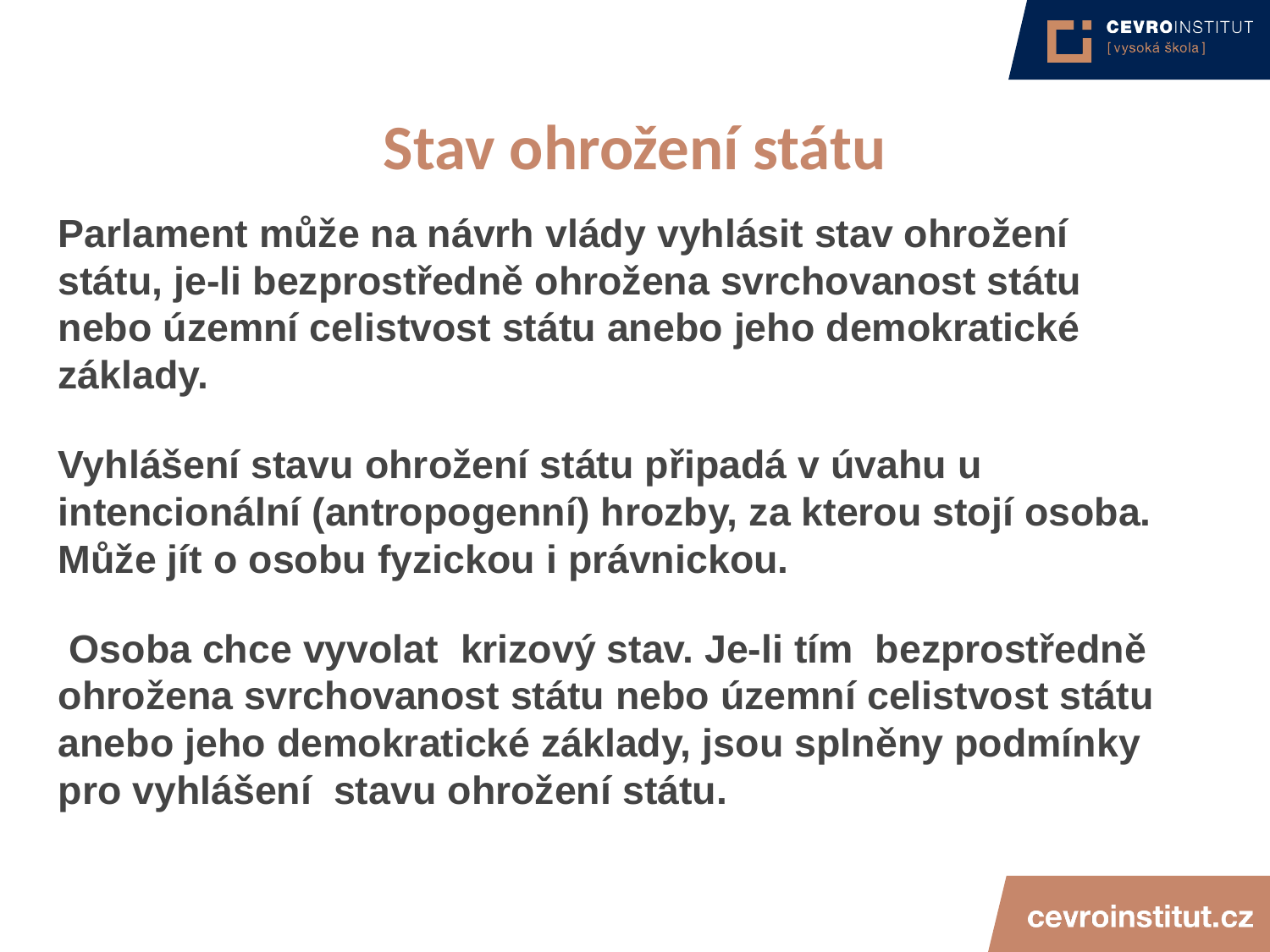

4/15/21
JUDr. Cyril Svoboda PhD
43
# Stav ohrožení státu
Parlament může na návrh vlády vyhlásit stav ohrožení státu, je-li bezprostředně ohrožena svrchovanost státu nebo územní celistvost státu anebo jeho demokratické základy.
Vyhlášení stavu ohrožení státu připadá v úvahu u intencionální (antropogenní) hrozby, za kterou stojí osoba. Může jít o osobu fyzickou i právnickou.
 Osoba chce vyvolat  krizový stav. Je-li tím  bezprostředně ohrožena svrchovanost státu nebo územní celistvost státu anebo jeho demokratické základy, jsou splněny podmínky pro vyhlášení  stavu ohrožení státu.